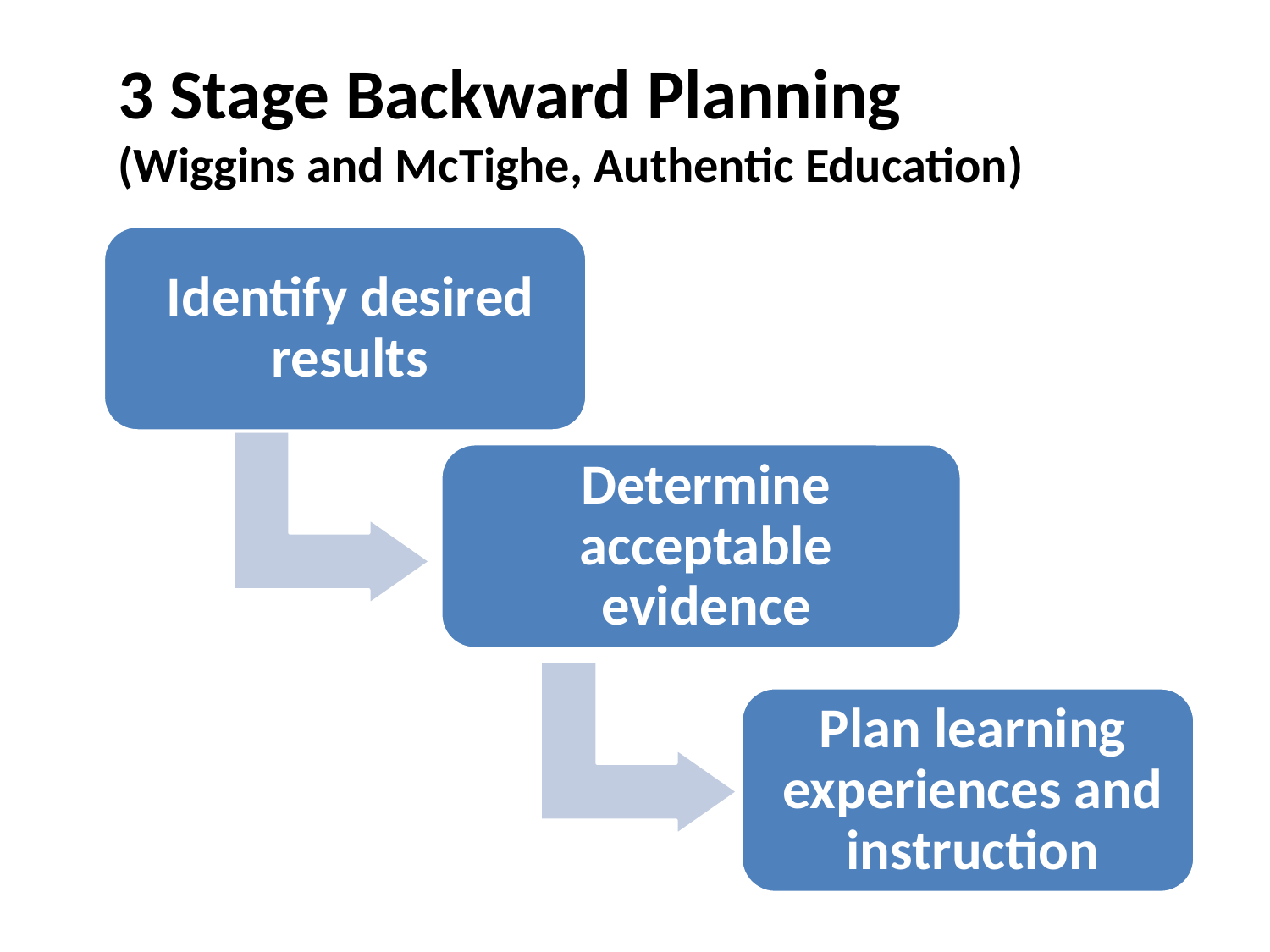

3 Stage Backward Planning
(Wiggins and McTighe, Authentic Education)
Identify desired results
Determine acceptable evidence
Plan learning experiences and instruction